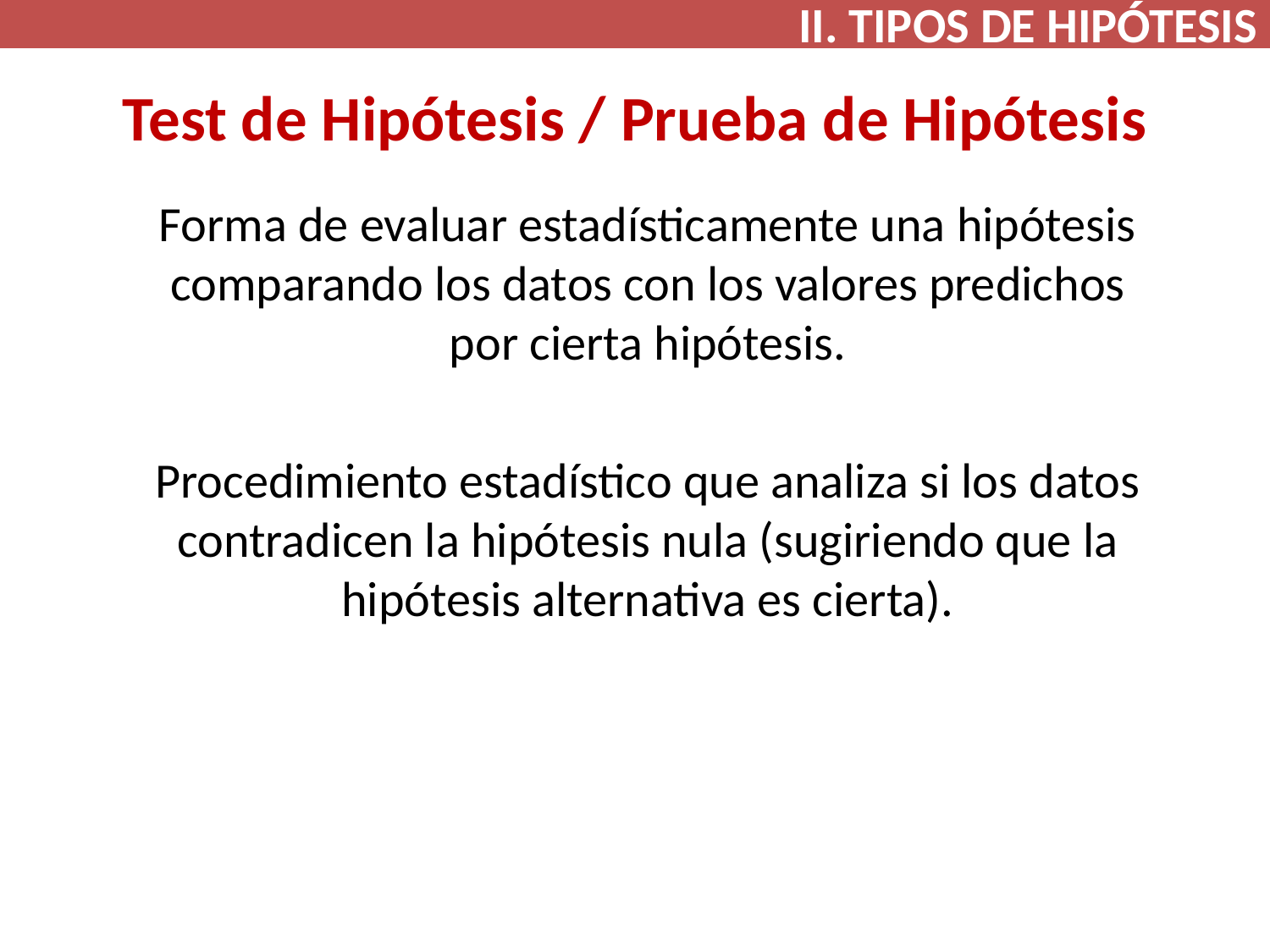

II. TIPOS DE HIPÓTESIS
# Test de Hipótesis / Prueba de Hipótesis
Forma de evaluar estadísticamente una hipótesis comparando los datos con los valores predichos por cierta hipótesis.

Procedimiento estadístico que analiza si los datos contradicen la hipótesis nula (sugiriendo que la hipótesis alternativa es cierta).